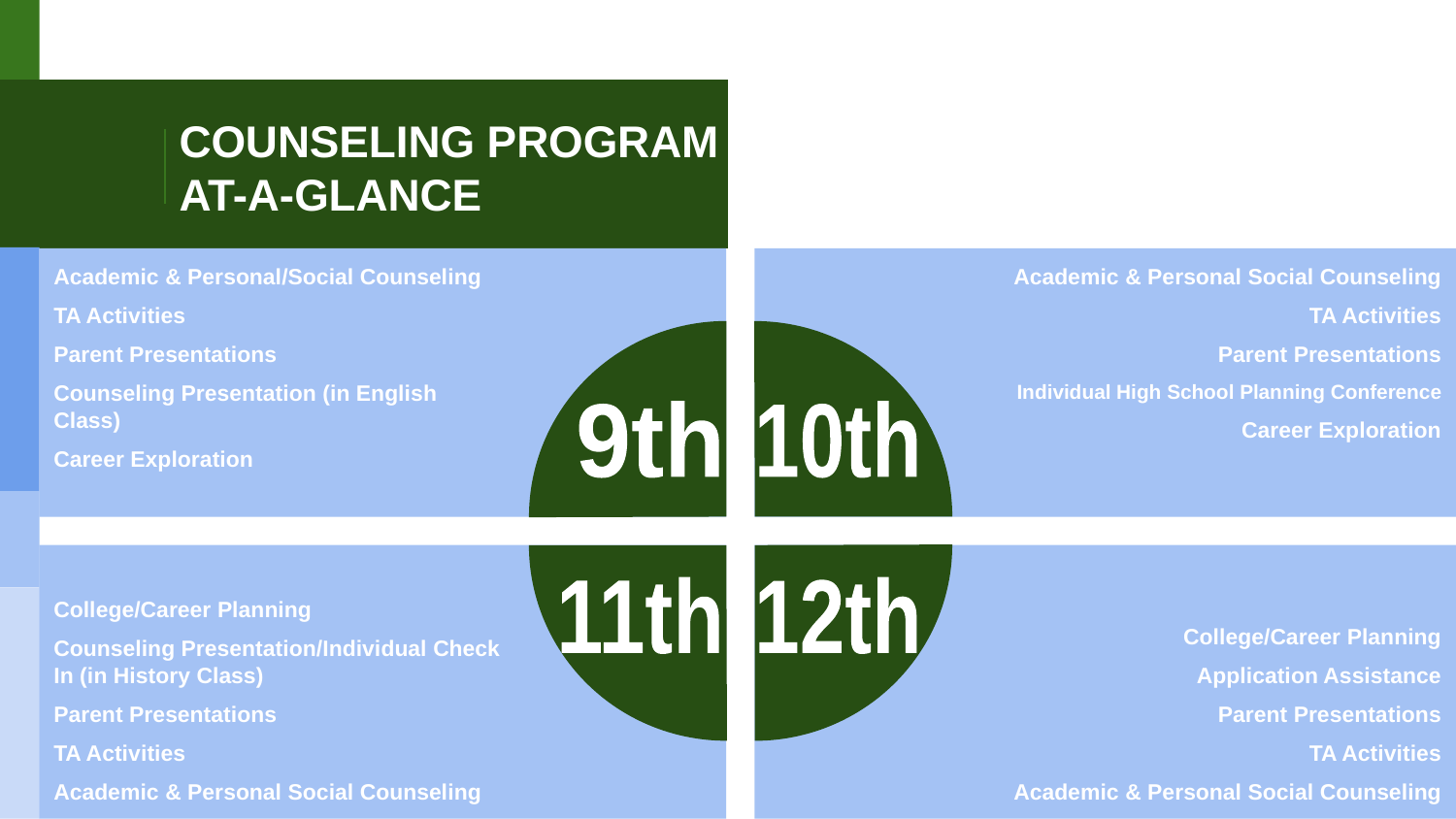

# COUNSELING PROGRAM
AT-A-GLANCE
Academic & Personal/Social Counseling
TA Activities
Parent Presentations
Counseling Presentation (in English Class)
Career Exploration

Academic & Personal Social Counseling
TA Activities
Parent Presentations
Individual High School Planning Conference
Career Exploration

9th
10th

College/Career Planning
Application Assistance
Parent Presentations
TA Activities
Academic & Personal Social Counseling
College/Career Planning
Counseling Presentation/Individual Check In (in History Class)
Parent Presentations
TA Activities
Academic & Personal Social Counseling
11th
12th